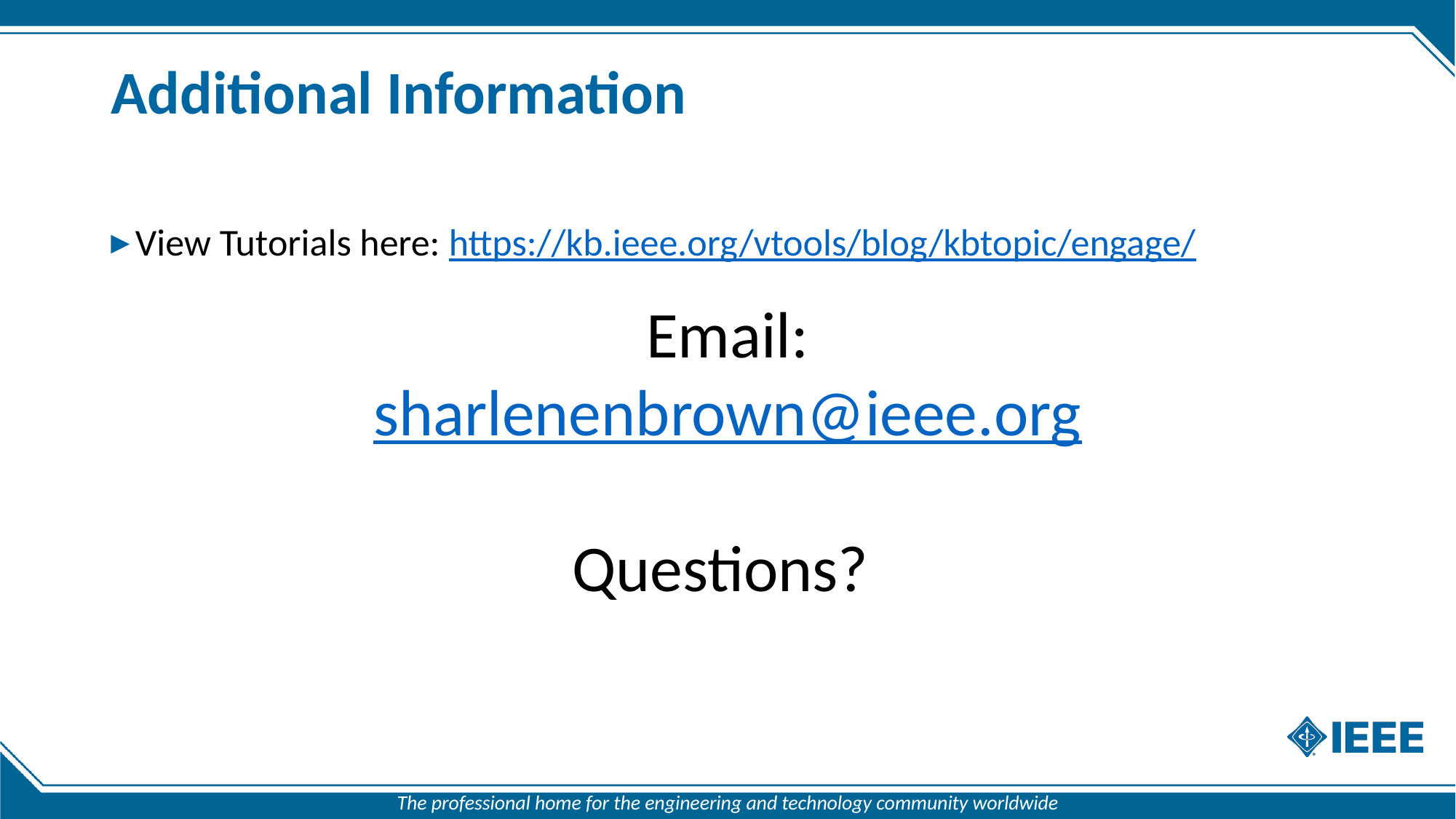

# Additional Information

View Tutorials here: https://kb.ieee.org/vtools/blog/kbtopic/engage/

Email:
sharlenenbrown@ieee.org

Questions?